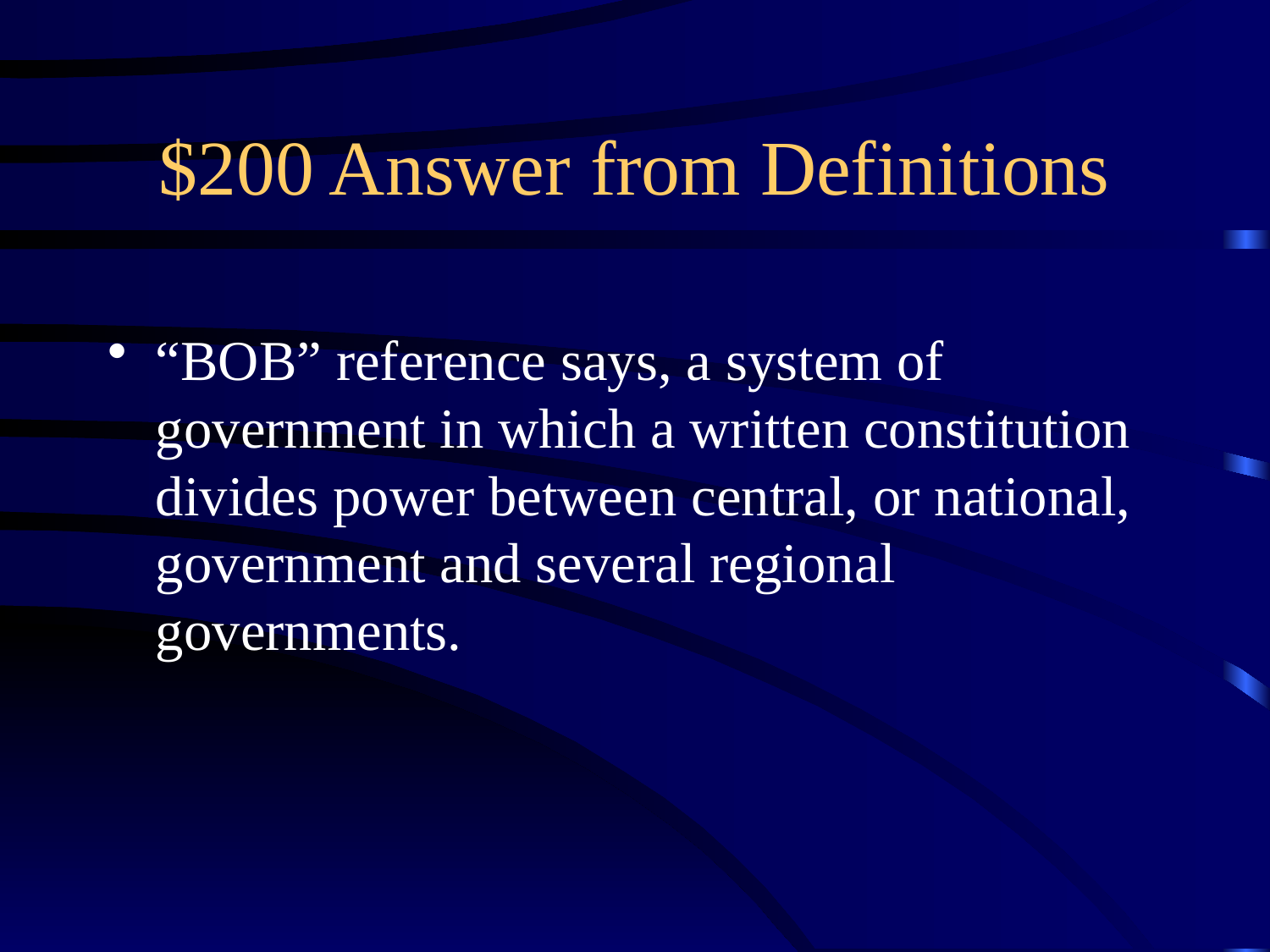

# $200 Answer from Definitions
“BOB” reference says, a system of government in which a written constitution divides power between central, or national, government and several regional governments.